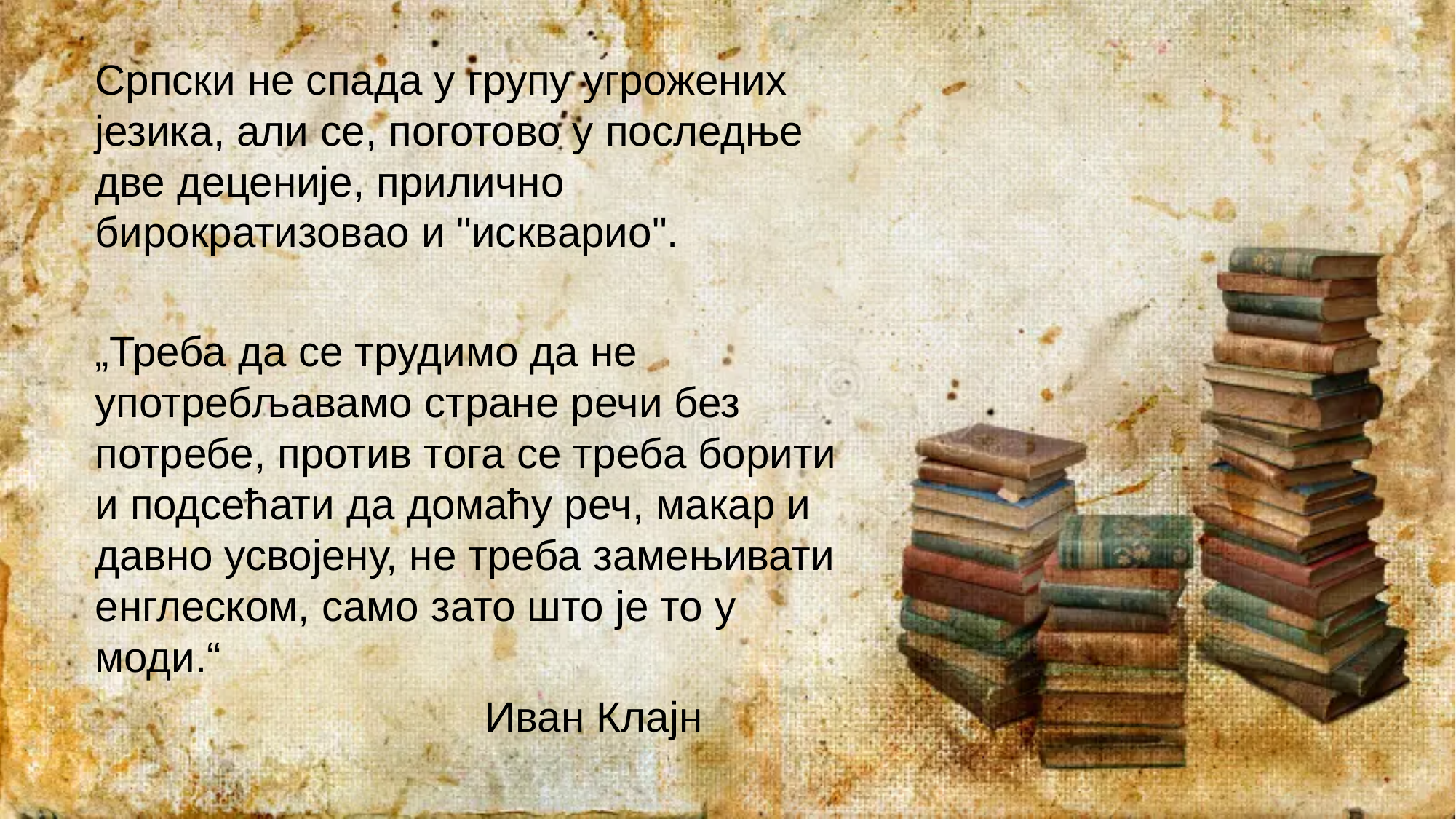

Српски не спада у групу угрожених језика, али се, поготово у последње две деценије, прилично бирократизовао и "искварио".

„Треба да се трудимо да не употребљавамо стране речи без потребе, против тога се треба борити и подсећати да домаћу реч, макар и давно усвојену, не треба замењивати енглеском, само зато што је то у моди.“
                                 Иван Клајн